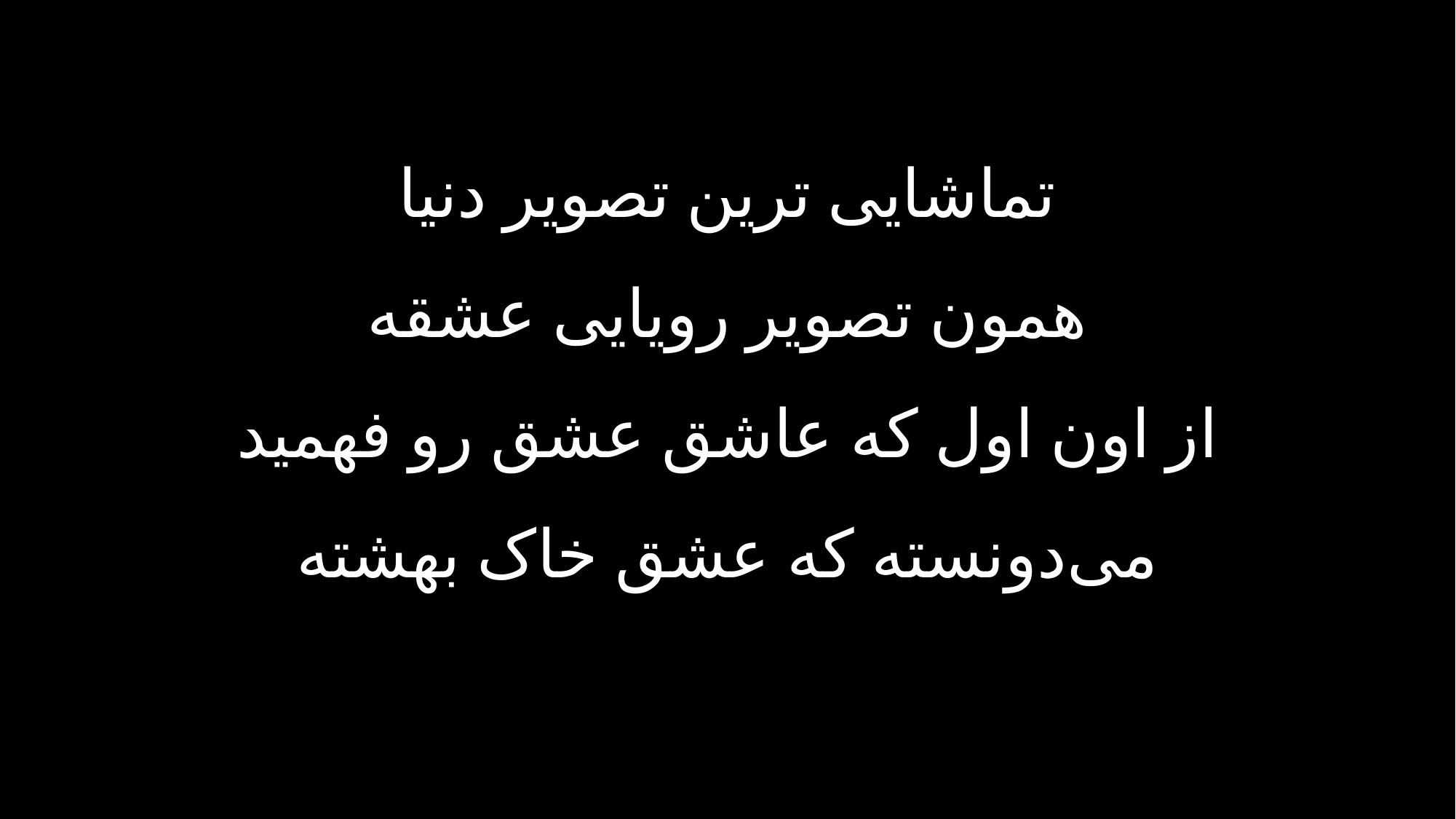

تماشایی ترین تصویر دنیا
همون تصویر رویایی عشقه
از اون اول که عاشق عشق رو فهمید
می‌دونسته که عشق خاک بهشته